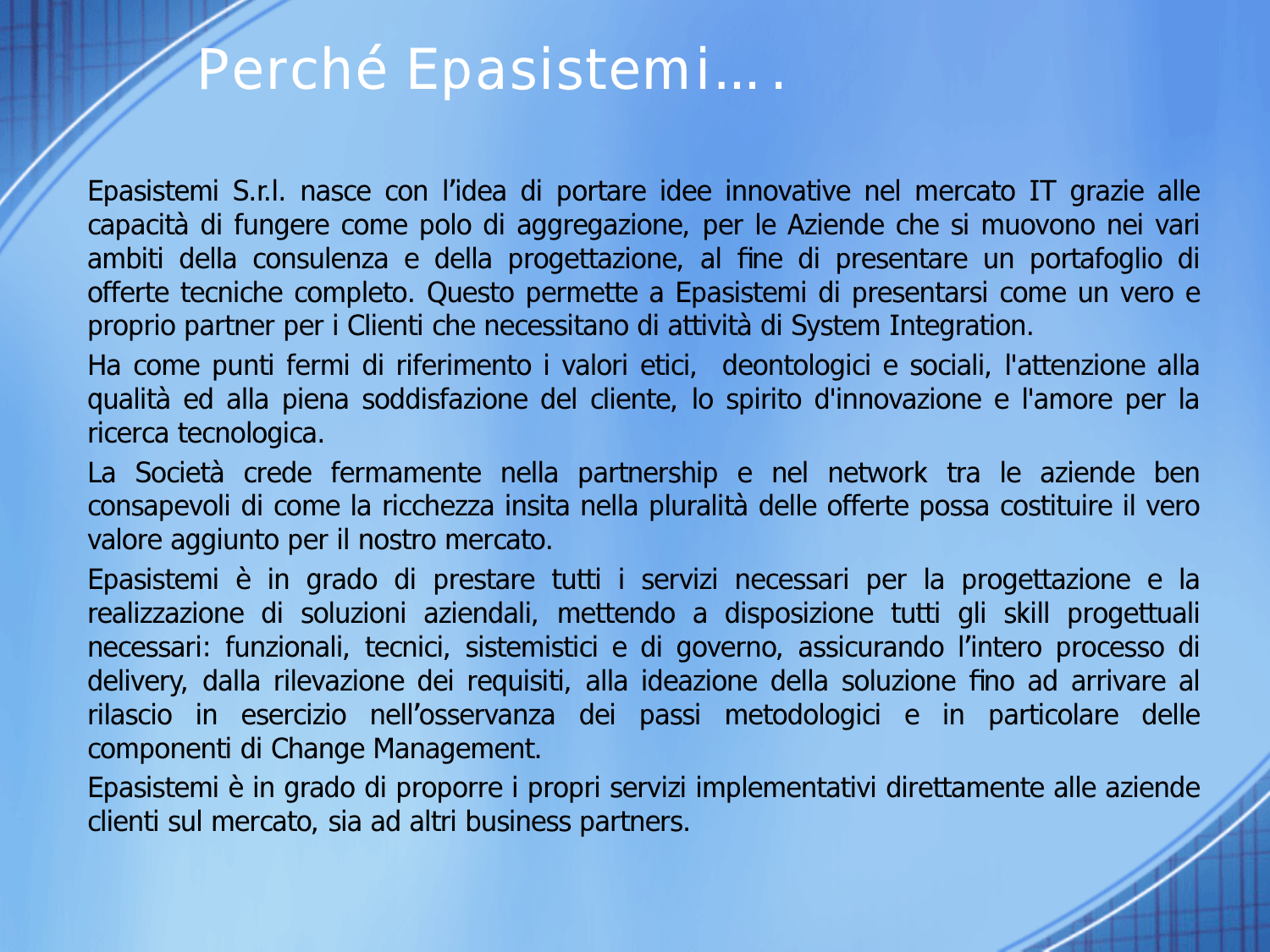

# Perché Epasistemi….
Epasistemi S.r.l. nasce con l’idea di portare idee innovative nel mercato IT grazie alle capacità di fungere come polo di aggregazione, per le Aziende che si muovono nei vari ambiti della consulenza e della progettazione, al fine di presentare un portafoglio di offerte tecniche completo. Questo permette a Epasistemi di presentarsi come un vero e proprio partner per i Clienti che necessitano di attività di System Integration.
Ha come punti fermi di riferimento i valori etici,  deontologici e sociali, l'attenzione alla qualità ed alla piena soddisfazione del cliente, lo spirito d'innovazione e l'amore per la ricerca tecnologica.
La Società crede fermamente nella partnership e nel network tra le aziende ben consapevoli di come la ricchezza insita nella pluralità delle offerte possa costituire il vero valore aggiunto per il nostro mercato.
Epasistemi è in grado di prestare tutti i servizi necessari per la progettazione e la realizzazione di soluzioni aziendali, mettendo a disposizione tutti gli skill progettuali necessari: funzionali, tecnici, sistemistici e di governo, assicurando l’intero processo di delivery, dalla rilevazione dei requisiti, alla ideazione della soluzione fino ad arrivare al rilascio in esercizio nell’osservanza dei passi metodologici e in particolare delle componenti di Change Management.
Epasistemi è in grado di proporre i propri servizi implementativi direttamente alle aziende clienti sul mercato, sia ad altri business partners.